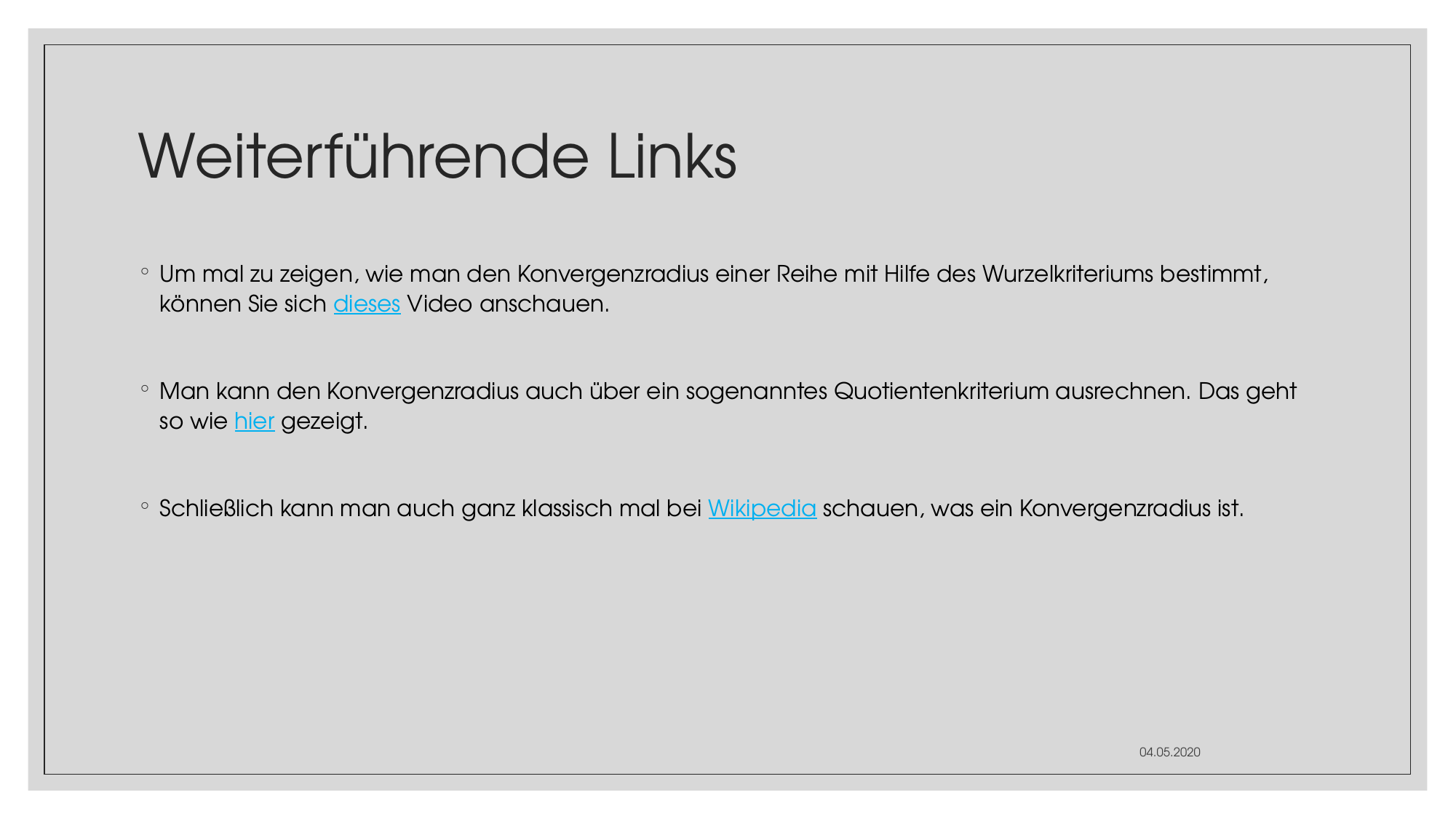

# Weiterführende Links
Um mal zu zeigen, wie man den Konvergenzradius einer Reihe mit Hilfe des Wurzelkriteriums bestimmt, können Sie sich dieses Video anschauen.

Man kann den Konvergenzradius auch über ein sogenanntes Quotientenkriterium ausrechnen. Das geht so wie hier gezeigt.

Schließlich kann man auch ganz klassisch mal bei Wikipedia schauen, was ein Konvergenzradius ist.
04.05.2020